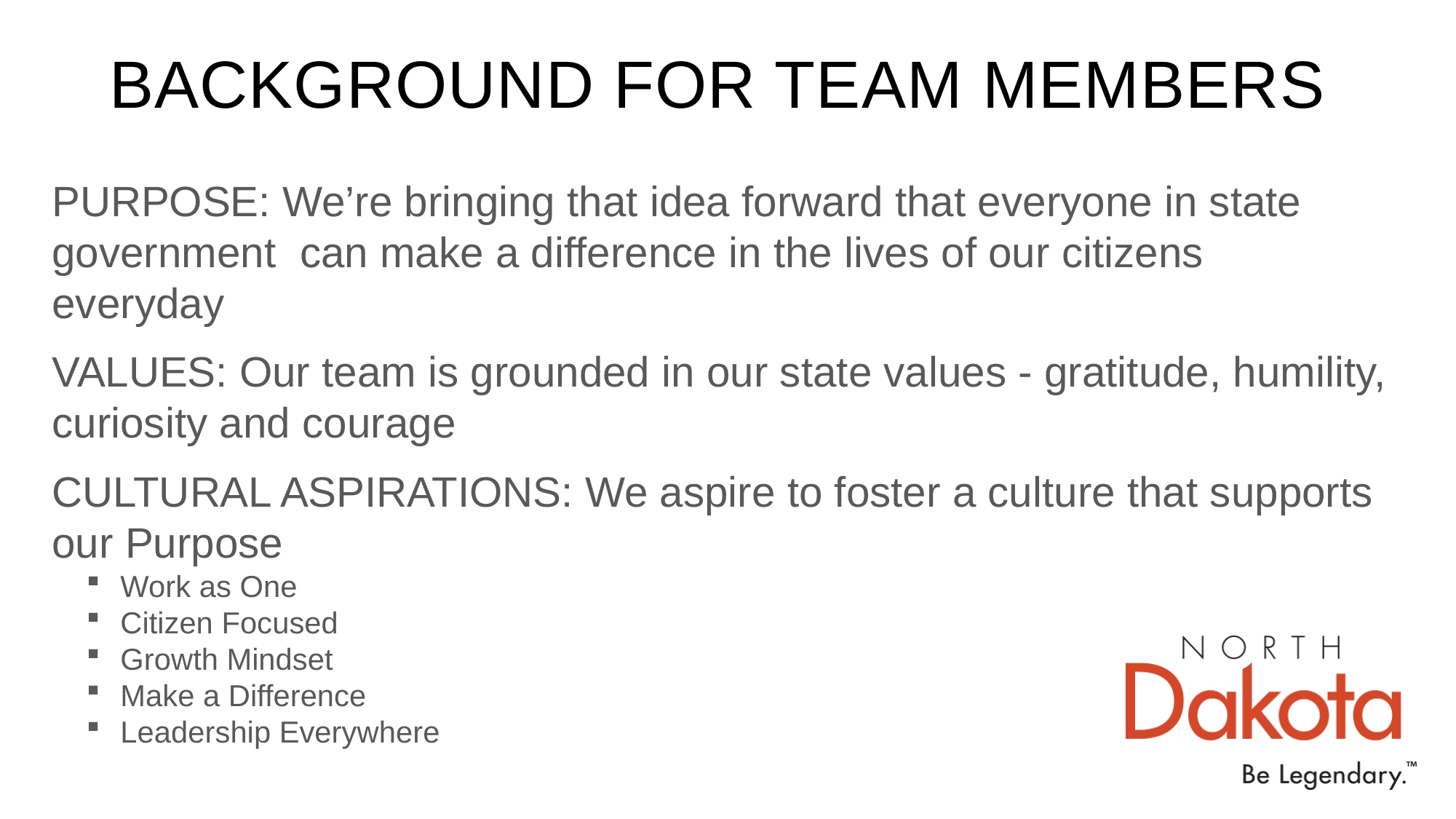

# Background for team members
PURPOSE: We’re bringing that idea forward that everyone in state government  can make a difference in the lives of our citizens everyday
VALUES: Our team is grounded in our state values - gratitude, humility, curiosity and courage
CULTURAL ASPIRATIONS: We aspire to foster a culture that supports our Purpose
Work as One
Citizen Focused
Growth Mindset
Make a Difference
Leadership Everywhere